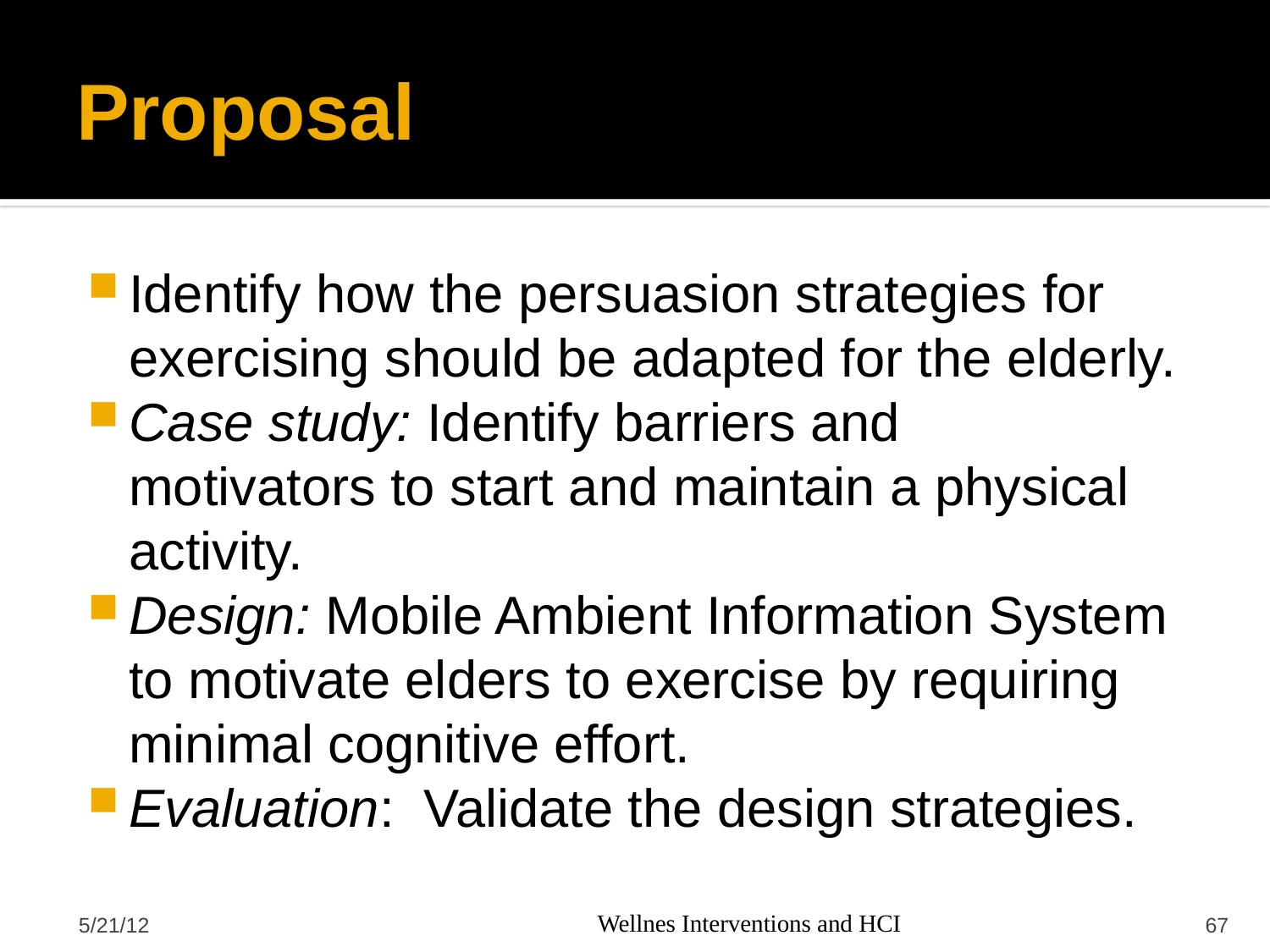

# Proposal
Identify how the persuasion strategies for exercising should be adapted for the elderly.
Case study: Identify barriers and motivators to start and maintain a physical activity.
Design: Mobile Ambient Information System to motivate elders to exercise by requiring minimal cognitive effort.
Evaluation:  Validate the design strategies.
5/21/12
Wellnes Interventions and HCI
67